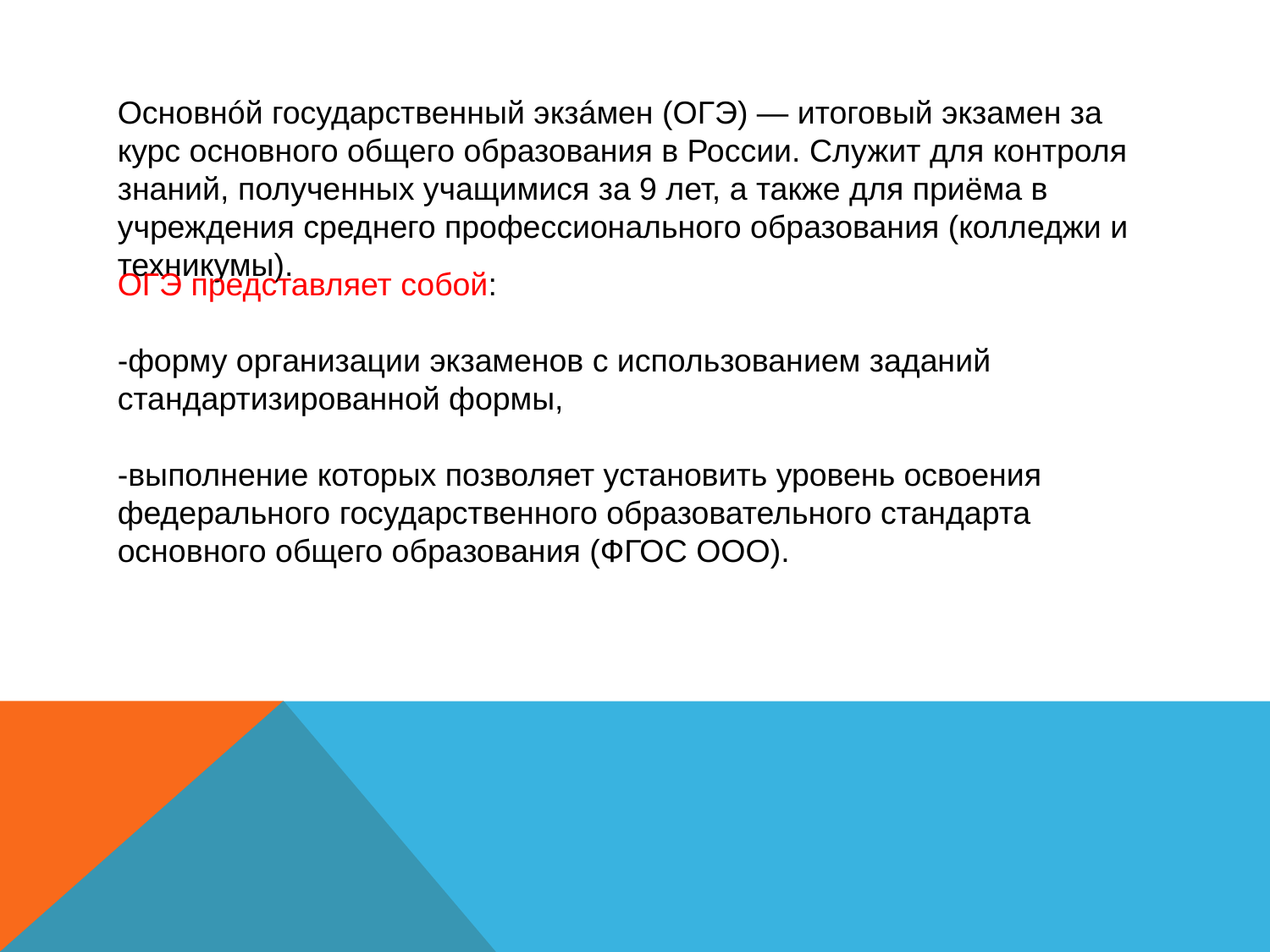

Основнóй государственный экзáмен (ОГЭ) — итоговый экзамен за курс основного общего образования в России. Служит для контроля знаний, полученных учащимися за 9 лет, а также для приёма в учреждения среднего профессионального образования (колледжи и техникумы).
ОГЭ представляет собой:

-форму организации экзаменов с использованием заданий стандартизированной формы,

-выполнение которых позволяет установить уровень освоения федерального государственного образовательного стандарта основного общего образования (ФГОС ООО).